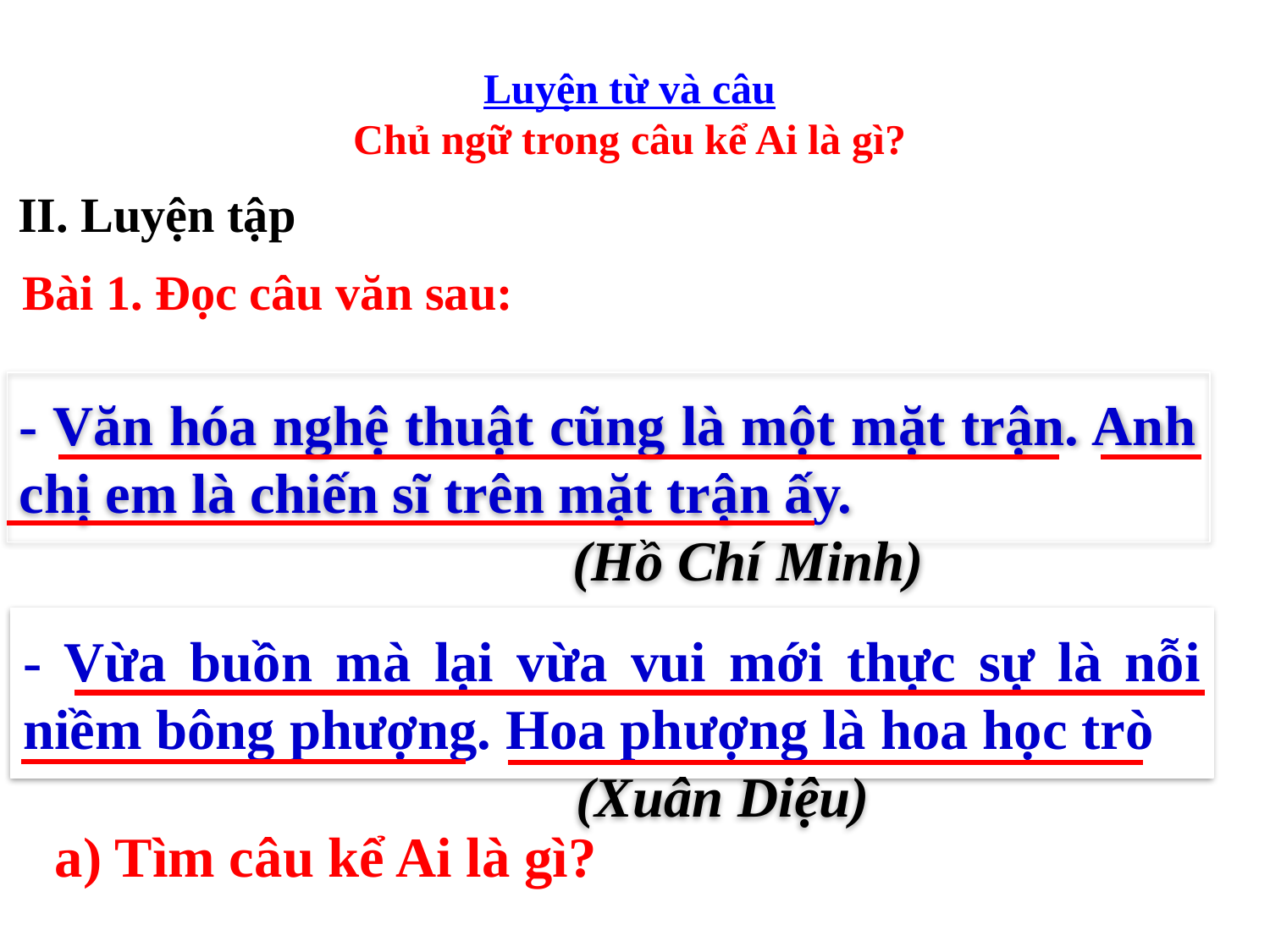

Luyện từ và câu
Chủ ngữ trong câu kể Ai là gì?
II. Luyện tập
Bài 1. Đọc câu văn sau:

- Văn hóa nghệ thuật cũng là một mặt trận. Anh chị em là chiến sĩ trên mặt trận ấy.
                                       (Hồ Chí Minh)

- Vừa buồn mà lại vừa vui mới thực sự là nỗi niềm bông phượng. Hoa phượng là hoa học trò
                                       (Xuân Diệu)
a) Tìm câu kể Ai là gì?